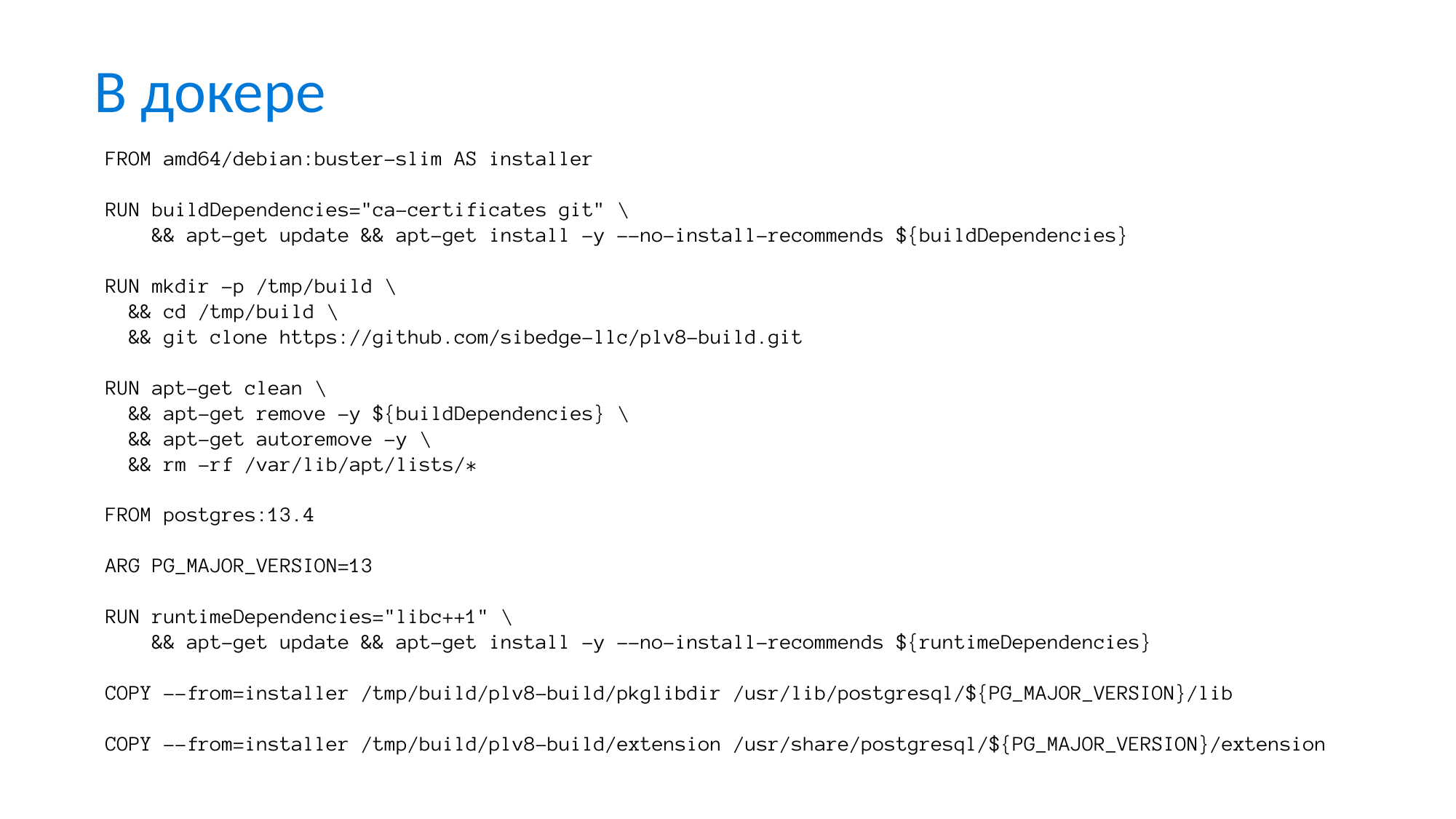

В докере
FROM amd64/debian:buster-slim AS installer

RUN buildDependencies="ca-certificates git" \
    && apt-get update && apt-get install -y --no-install-recommends ${buildDependencies}

RUN mkdir -p /tmp/build \
  && cd /tmp/build \
  && git clone https://github.com/sibedge-llc/plv8-build.git

RUN apt-get clean \
  && apt-get remove -y ${buildDependencies} \
  && apt-get autoremove -y \
  && rm -rf /var/lib/apt/lists/*

FROM postgres:13.4

ARG PG_MAJOR_VERSION=13

RUN runtimeDependencies="libc++1" \
    && apt-get update && apt-get install -y --no-install-recommends ${runtimeDependencies}

COPY --from=installer /tmp/build/plv8-build/pkglibdir /usr/lib/postgresql/${PG_MAJOR_VERSION}/lib

COPY --from=installer /tmp/build/plv8-build/extension /usr/share/postgresql/${PG_MAJOR_VERSION}/extension